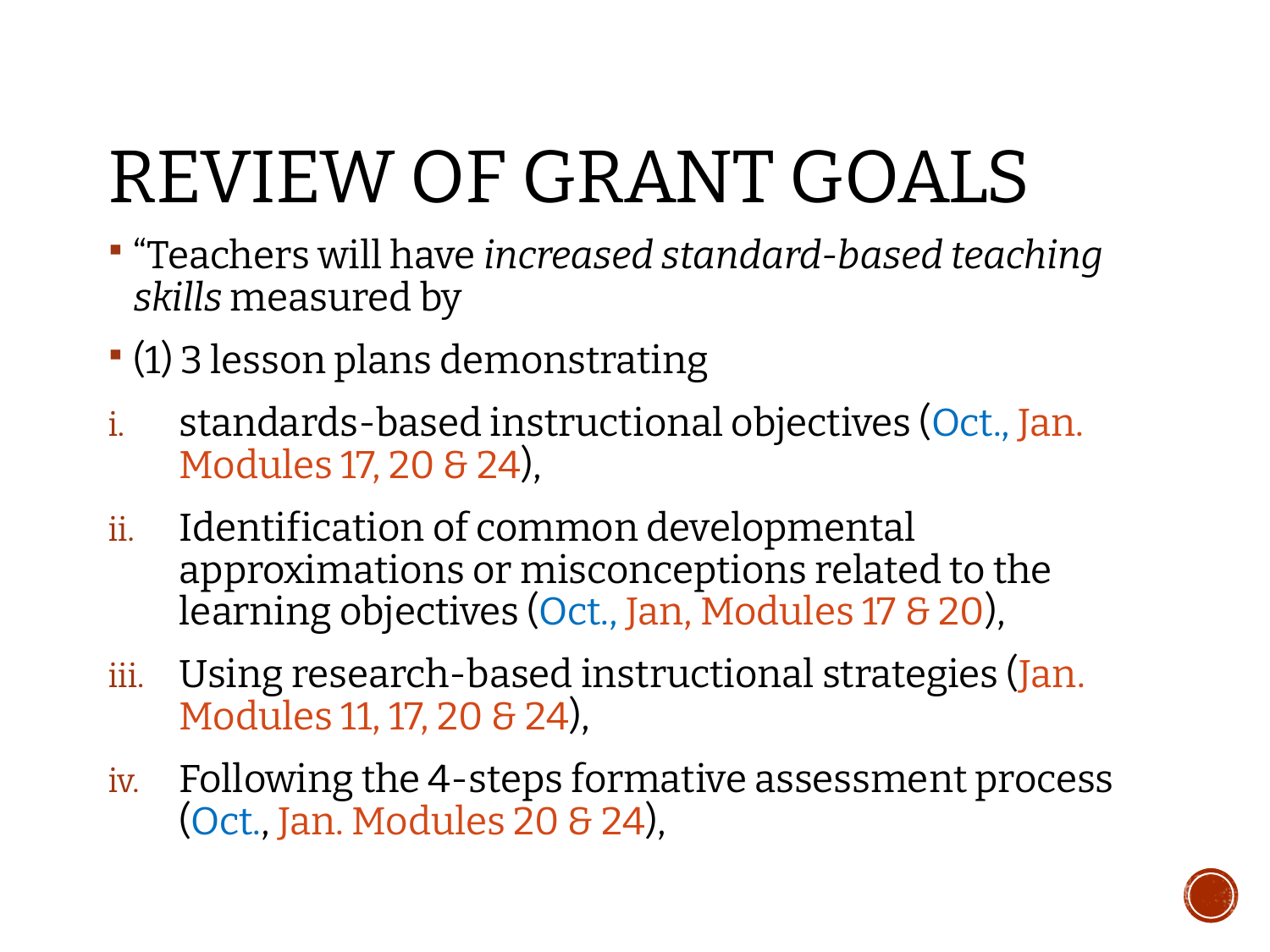

# Review of Grant Goals
“Teachers will have increased standard-based teaching skills measured by
(1) 3 lesson plans demonstrating
standards-based instructional objectives (Oct., Jan. Modules 17, 20 & 24),
Identification of common developmental approximations or misconceptions related to the learning objectives (Oct., Jan, Modules 17 & 20),
Using research-based instructional strategies (Jan. Modules 11, 17, 20 & 24),
Following the 4-steps formative assessment process (Oct., Jan. Modules 20 & 24),